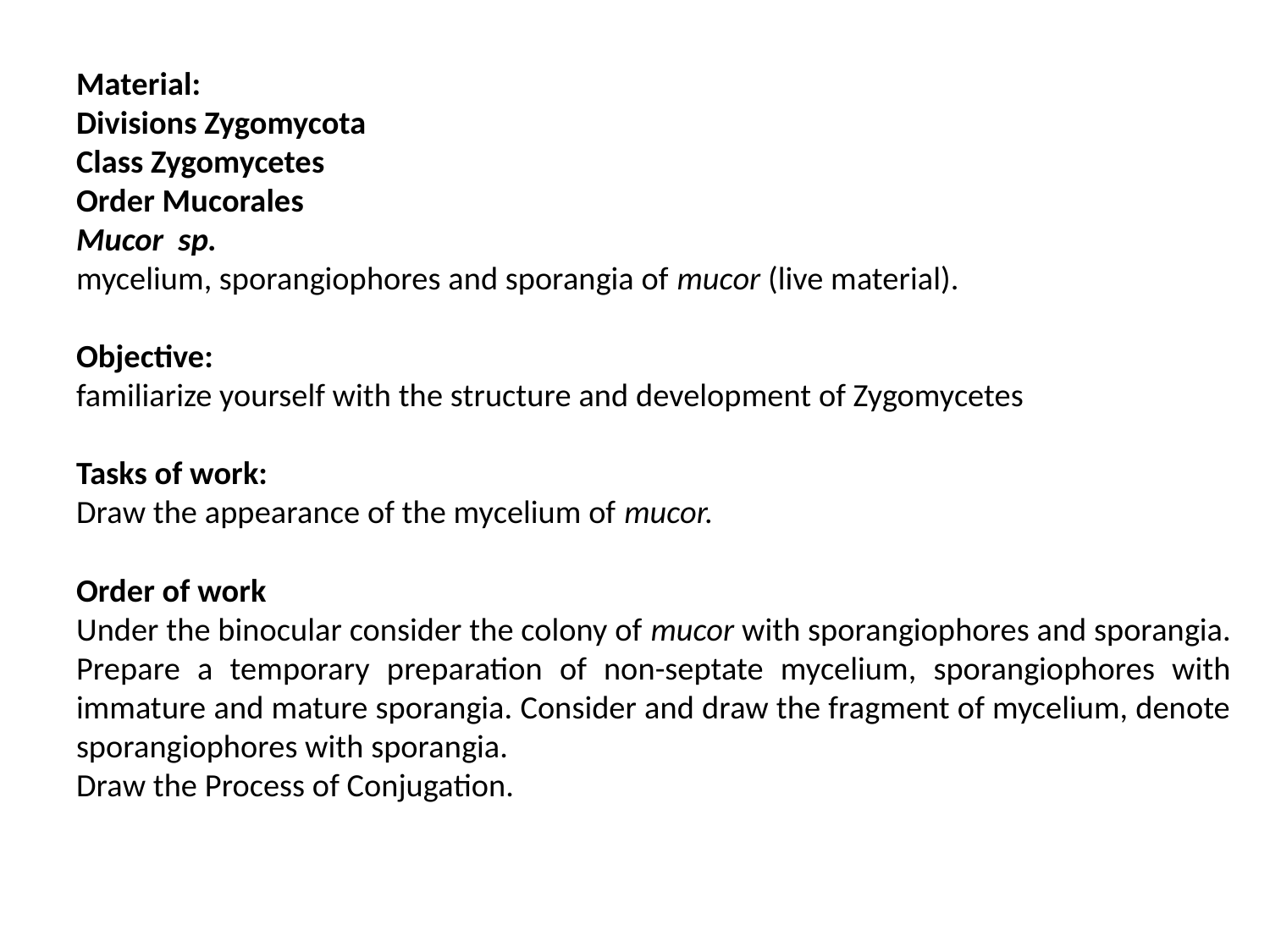

Material:
Divisions Zygomycota
Class Zygomycetes
Order Mucorales
Mucor  sp.
mycelium, sporangiophores and sporangia of mucor (live material).

Objective:
familiarize yourself with the structure and development of Zygomycetes

Tasks of work:
Draw the appearance of the mycelium of mucor.

Order of work
Under the binocular consider the colony of mucor with sporangiophores and sporangia.
Prepare a temporary preparation of non-septate mycelium, sporangiophores with immature and mature sporangia. Consider and draw the fragment of mycelium, denote sporangiophores with sporangia.
Draw the Process of Conjugation.